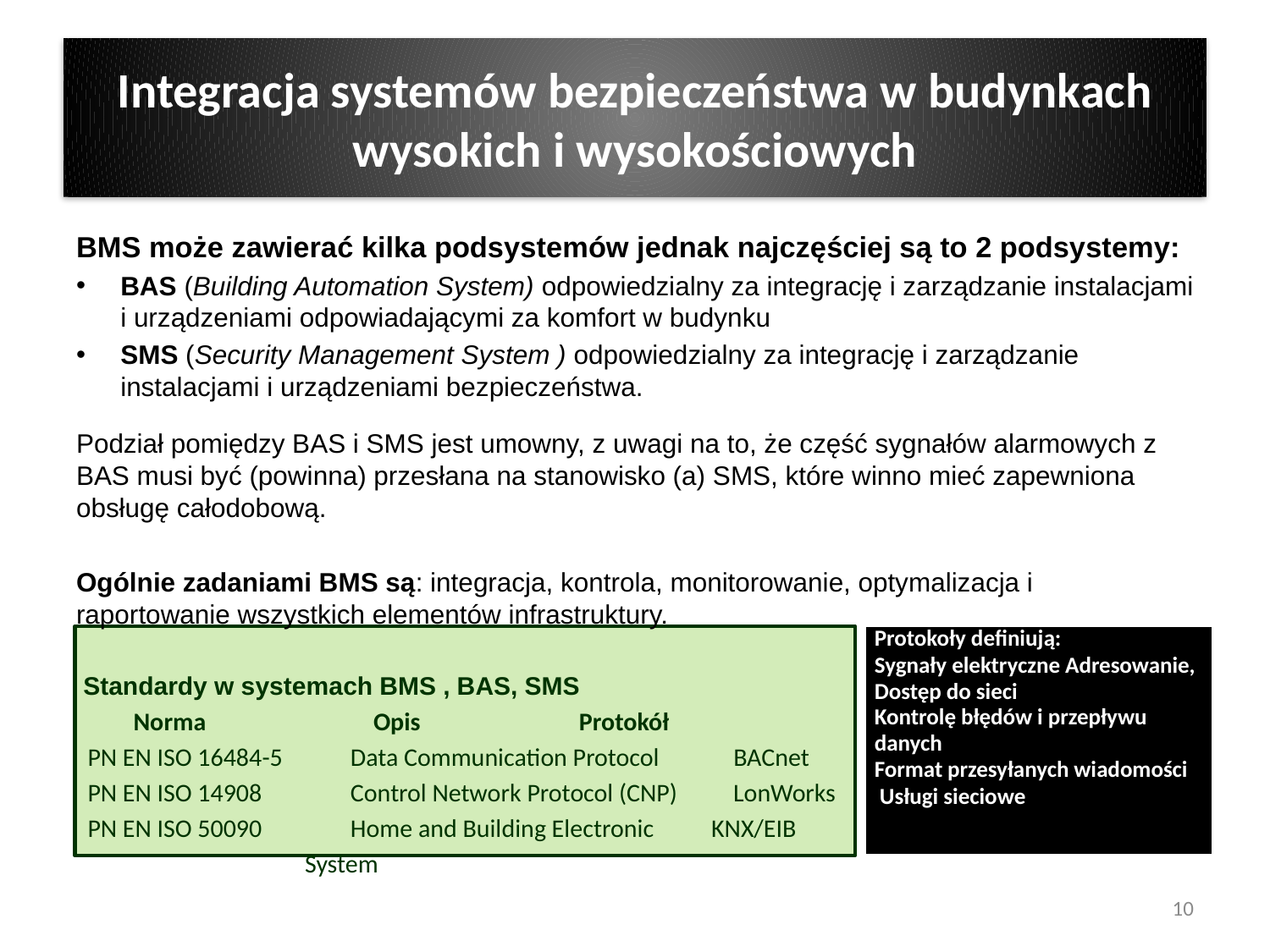

# Integracja systemów bezpieczeństwa w budynkach wysokich i wysokościowych
BMS może zawierać kilka podsystemów jednak najczęściej są to 2 podsystemy:
BAS (Building Automation System) odpowiedzialny za integrację i zarządzanie instalacjami i urządzeniami odpowiadającymi za komfort w budynku
SMS (Security Management System ) odpowiedzialny za integrację i zarządzanie instalacjami i urządzeniami bezpieczeństwa.

Podział pomiędzy BAS i SMS jest umowny, z uwagi na to, że część sygnałów alarmowych z BAS musi być (powinna) przesłana na stanowisko (a) SMS, które winno mieć zapewniona obsługę całodobową.

Ogólnie zadaniami BMS są: integracja, kontrola, monitorowanie, optymalizacja i raportowanie wszystkich elementów infrastruktury.

 Standardy w systemach BMS , BAS, SMS
          Norma 	                    Opis 	                        Protokół
  PN EN ISO 16484-5 	Data Communication Protocol 	   BACnet
  PN EN ISO 14908 	Control Network Protocol (CNP) 	   LonWorks
  PN EN ISO 50090 	Home and Building Electronic          KNX/EIB
                                        System

| Protokoły definiują: Sygnały elektryczne Adresowanie, Dostęp do sieci Kontrolę błędów i przepływu danych Format przesyłanych wiadomości Usługi sieciowe |
| --- |
10